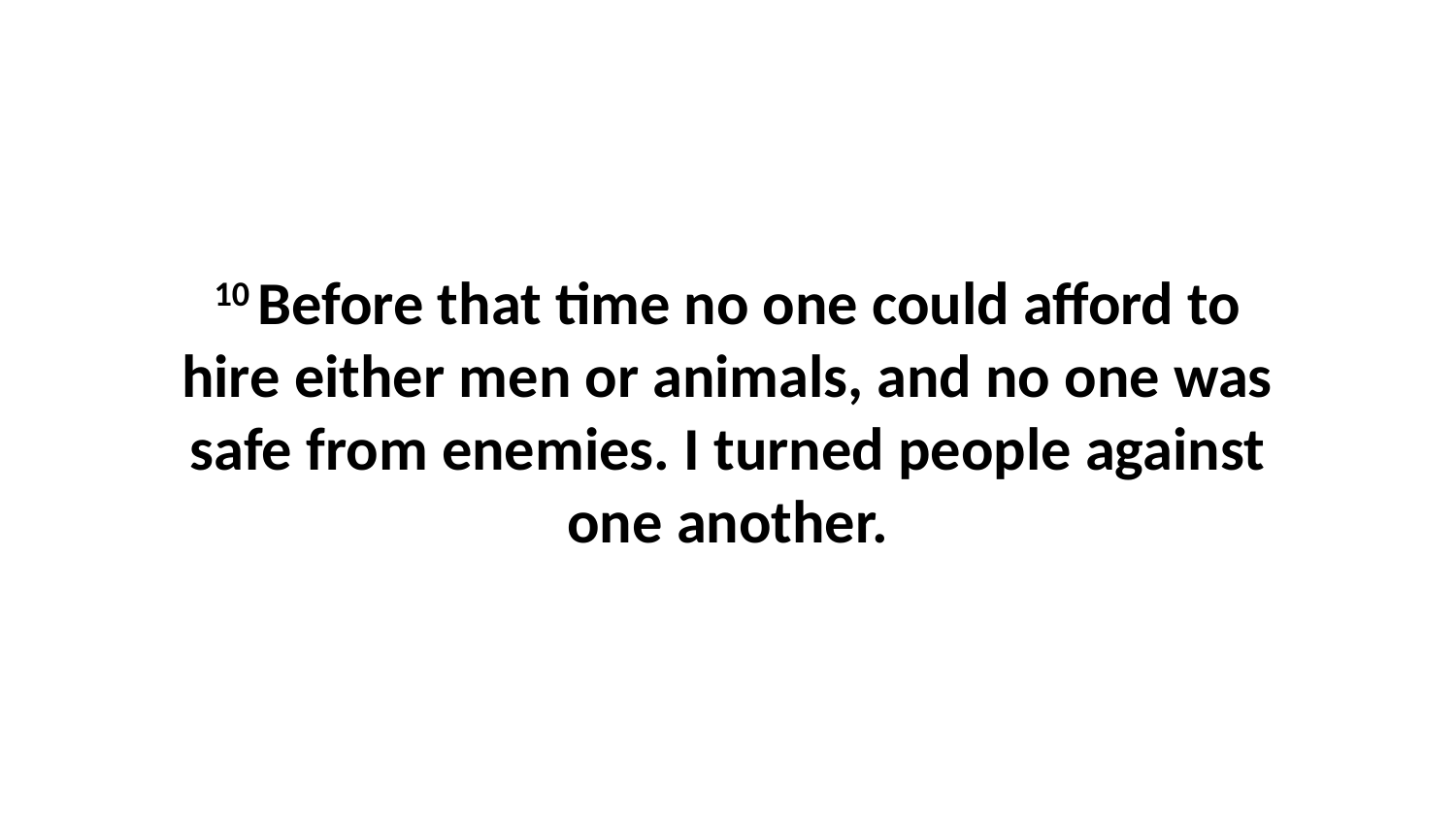

10 Before that time no one could afford to hire either men or animals, and no one was safe from enemies. I turned people against one another.